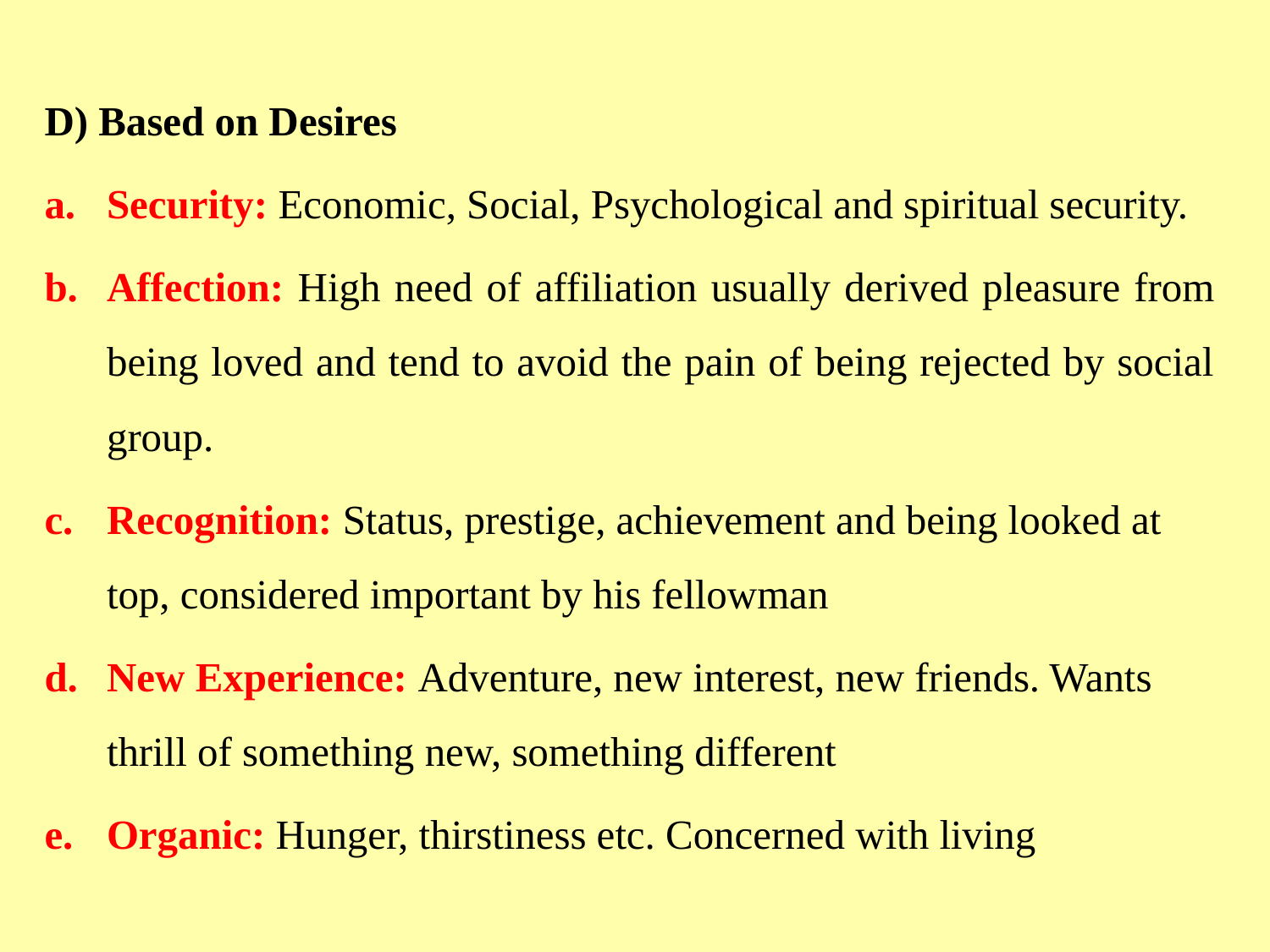

D) Based on Desires
Security: Economic, Social, Psychological and spiritual security.
Affection: High need of affiliation usually derived pleasure from being loved and tend to avoid the pain of being rejected by social group.
Recognition: Status, prestige, achievement and being looked at top, considered important by his fellowman
New Experience: Adventure, new interest, new friends. Wants thrill of something new, something different
Organic: Hunger, thirstiness etc. Concerned with living